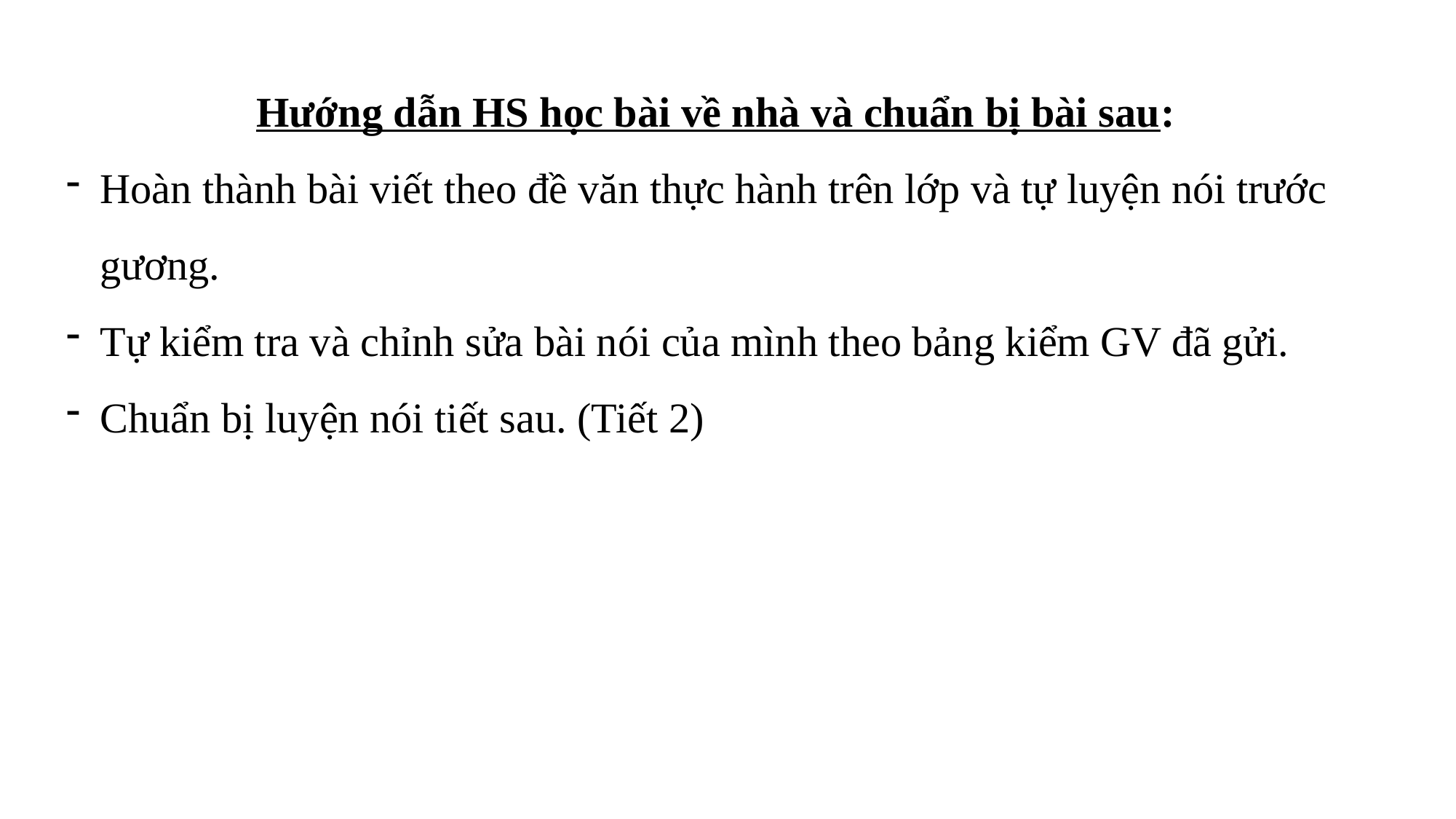

Hướng dẫn HS học bài về nhà và chuẩn bị bài sau:
Hoàn thành bài viết theo đề văn thực hành trên lớp và tự luyện nói trước gương.
Tự kiểm tra và chỉnh sửa bài nói của mình theo bảng kiểm GV đã gửi.
Chuẩn bị luyện nói tiết sau. (Tiết 2)